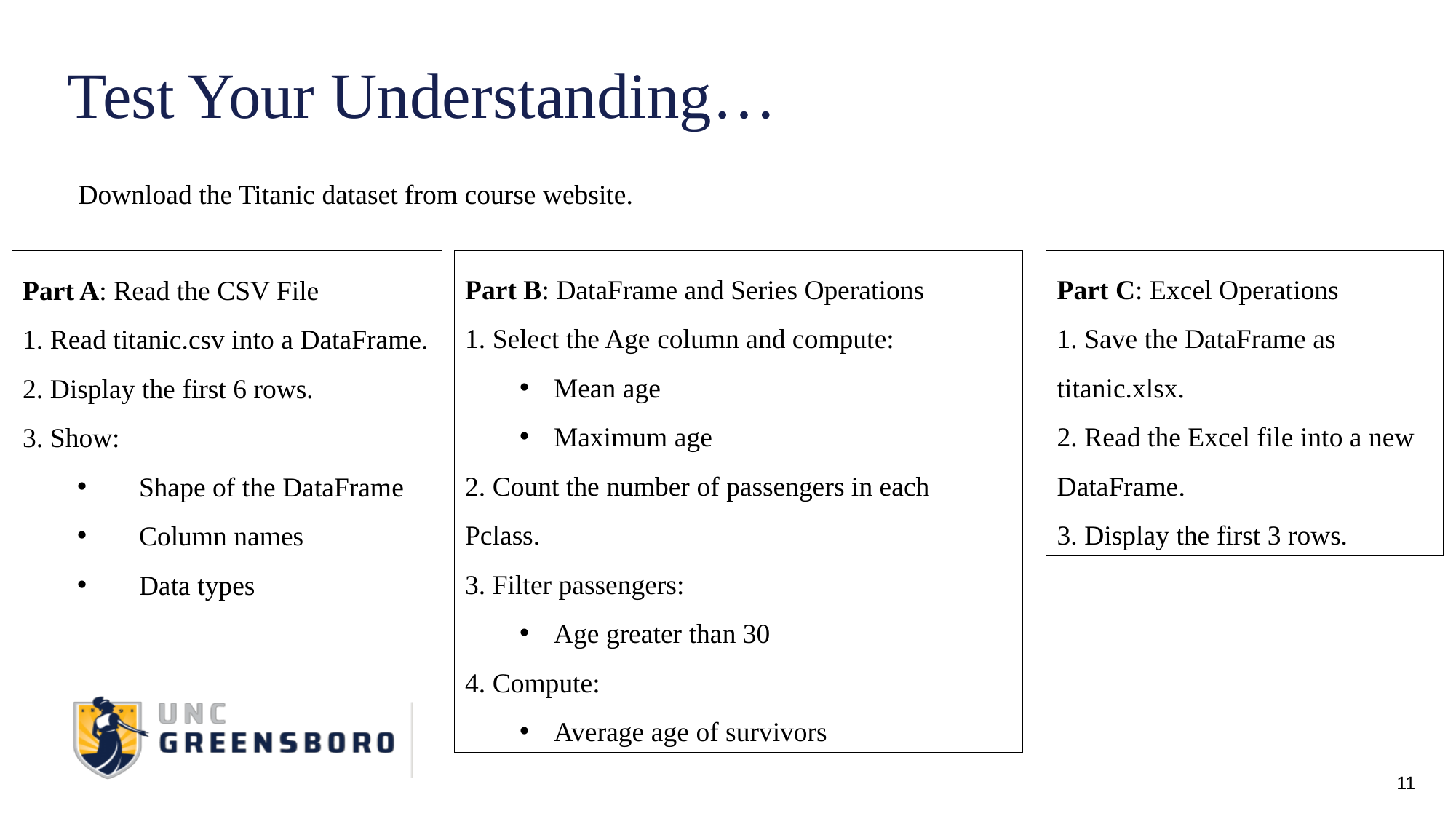

# Test Your Understanding…
Download the Titanic dataset from course website.
Part B: DataFrame and Series Operations
1. Select the Age column and compute:
Mean age
Maximum age
2. Count the number of passengers in each Pclass.
3. Filter passengers:
Age greater than 30
4. Compute:
Average age of survivors
Part C: Excel Operations
1. Save the DataFrame as titanic.xlsx.
2. Read the Excel file into a new DataFrame.
3. Display the first 3 rows.
Part A: Read the CSV File
1. Read titanic.csv into a DataFrame.
2. Display the first 6 rows.
3. Show:
    Shape of the DataFrame
    Column names
    Data types
11